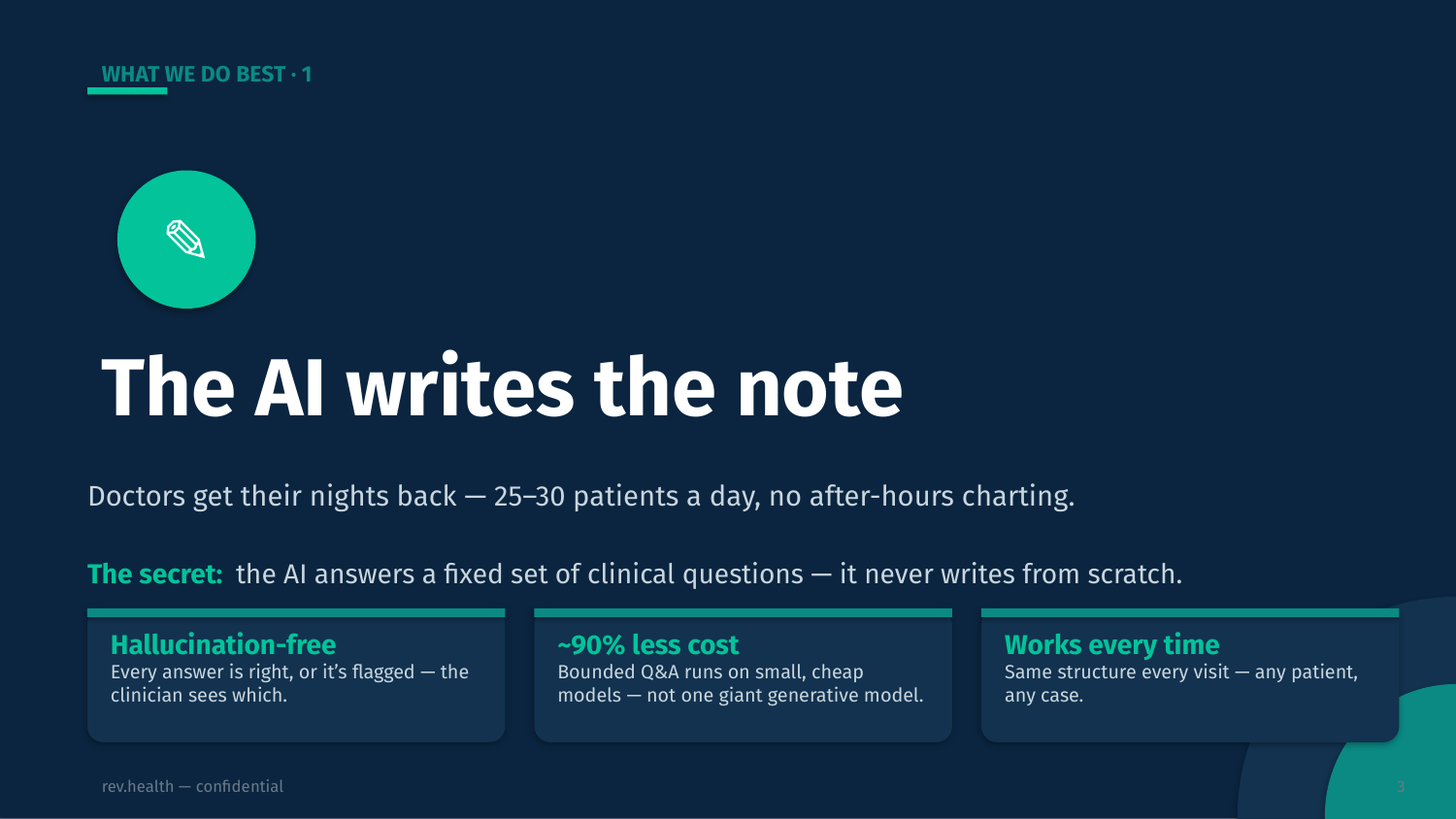

WHAT WE DO BEST · 1

✎
The AI writes the note
Doctors get their nights back — 25–30 patients a day, no after-hours charting.
The secret:  the AI answers a fixed set of clinical questions — it never writes from scratch.

Hallucination-free
Every answer is right, or it’s flagged — the clinician sees which.
~90% less cost
Bounded Q&A runs on small, cheap models — not one giant generative model.
Works every time
Same structure every visit — any patient, any case.

rev.health — confidential
3